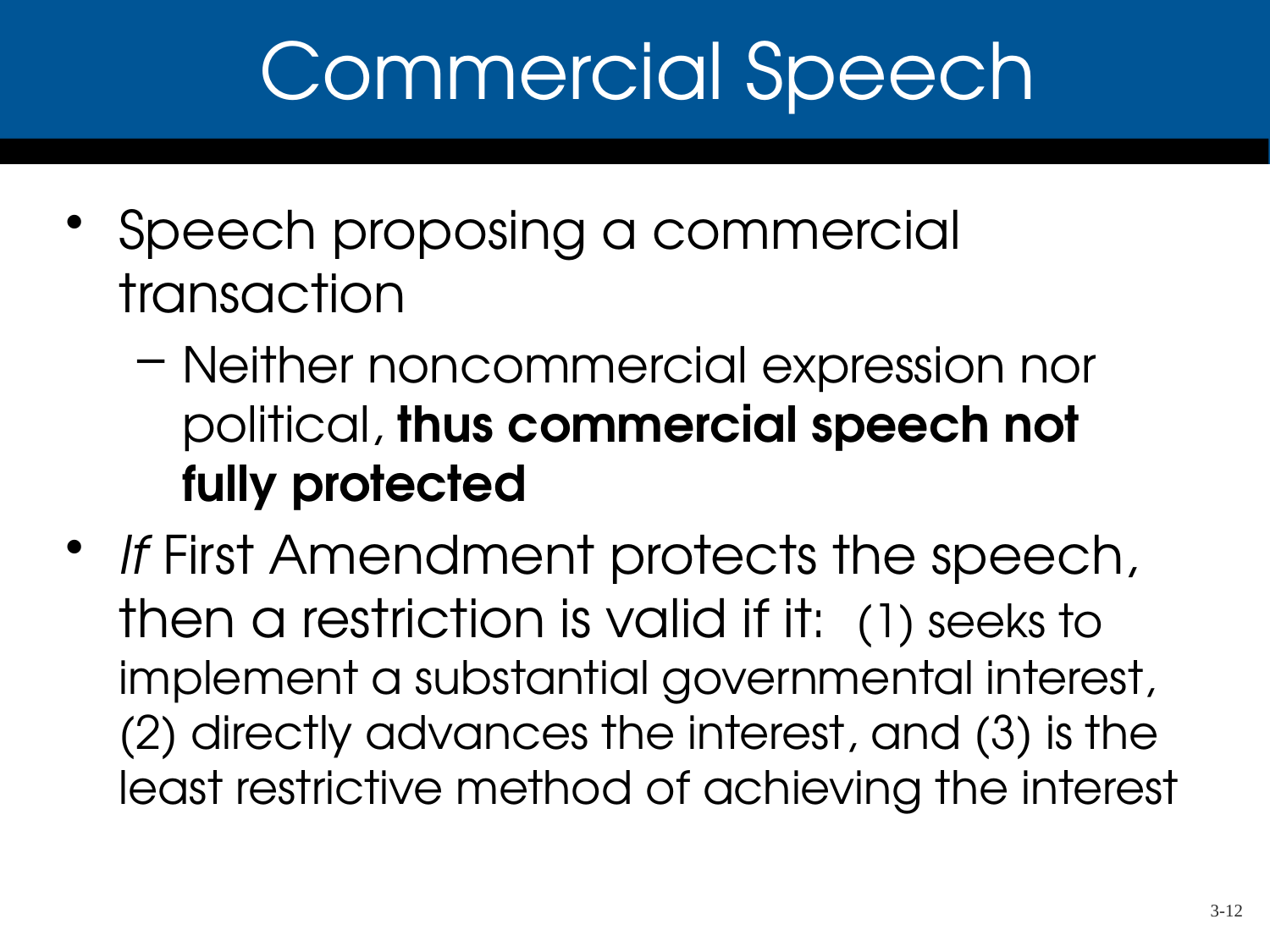

# Commercial Speech
Speech proposing a commercial transaction
Neither noncommercial expression nor political, thus commercial speech not fully protected
If First Amendment protects the speech, then a restriction is valid if it:  (1) seeks to implement a substantial governmental interest, (2) directly advances the interest, and (3) is the least restrictive method of achieving the interest